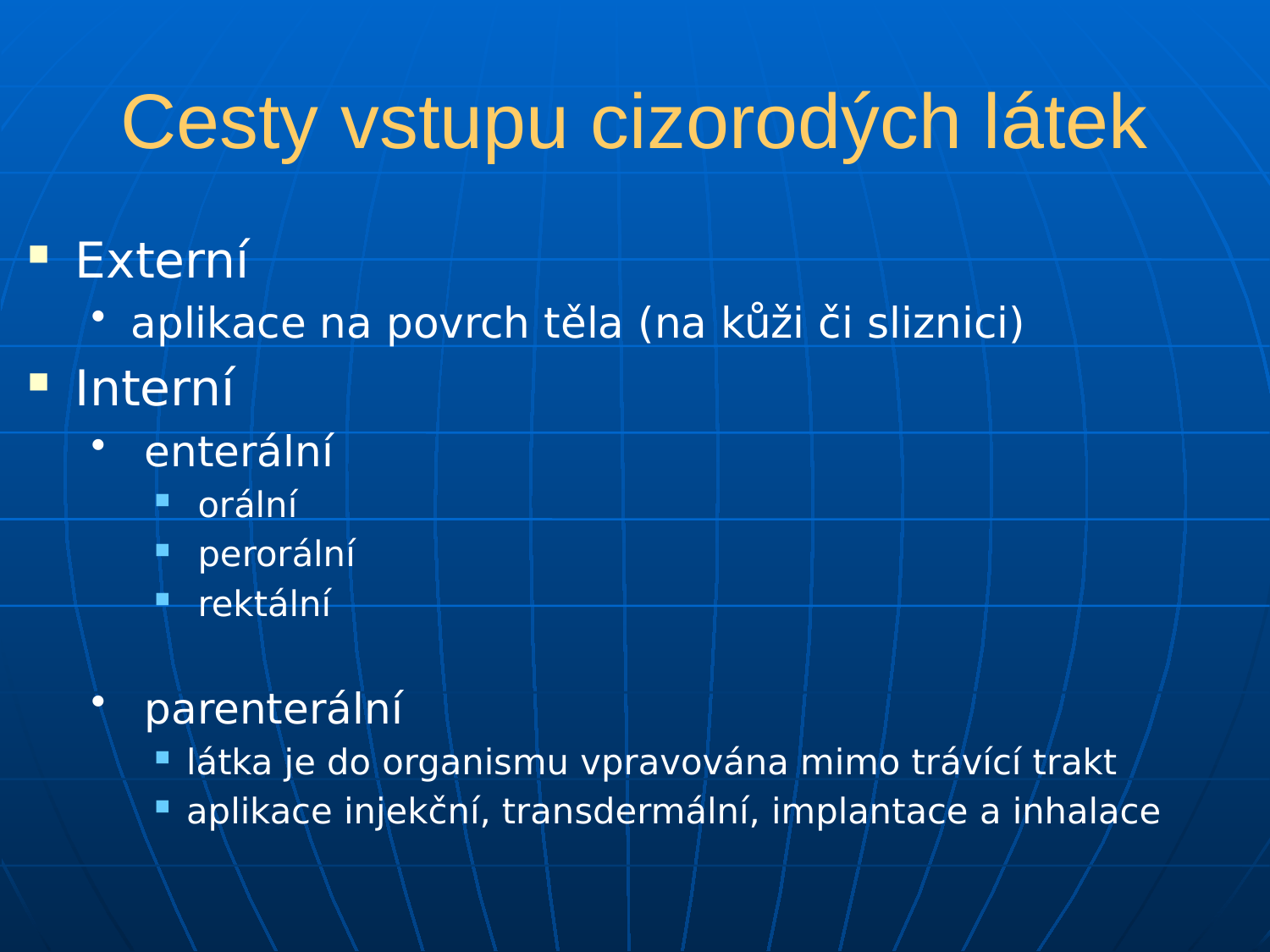

# Cesty vstupu cizorodých látek
Externí
aplikace na povrch těla (na kůži či sliznici)
Interní
 enterální
 orální
 perorální
 rektální

 parenterální
látka je do organismu vpravována mimo trávící trakt
aplikace injekční, transdermální, implantace a inhalace